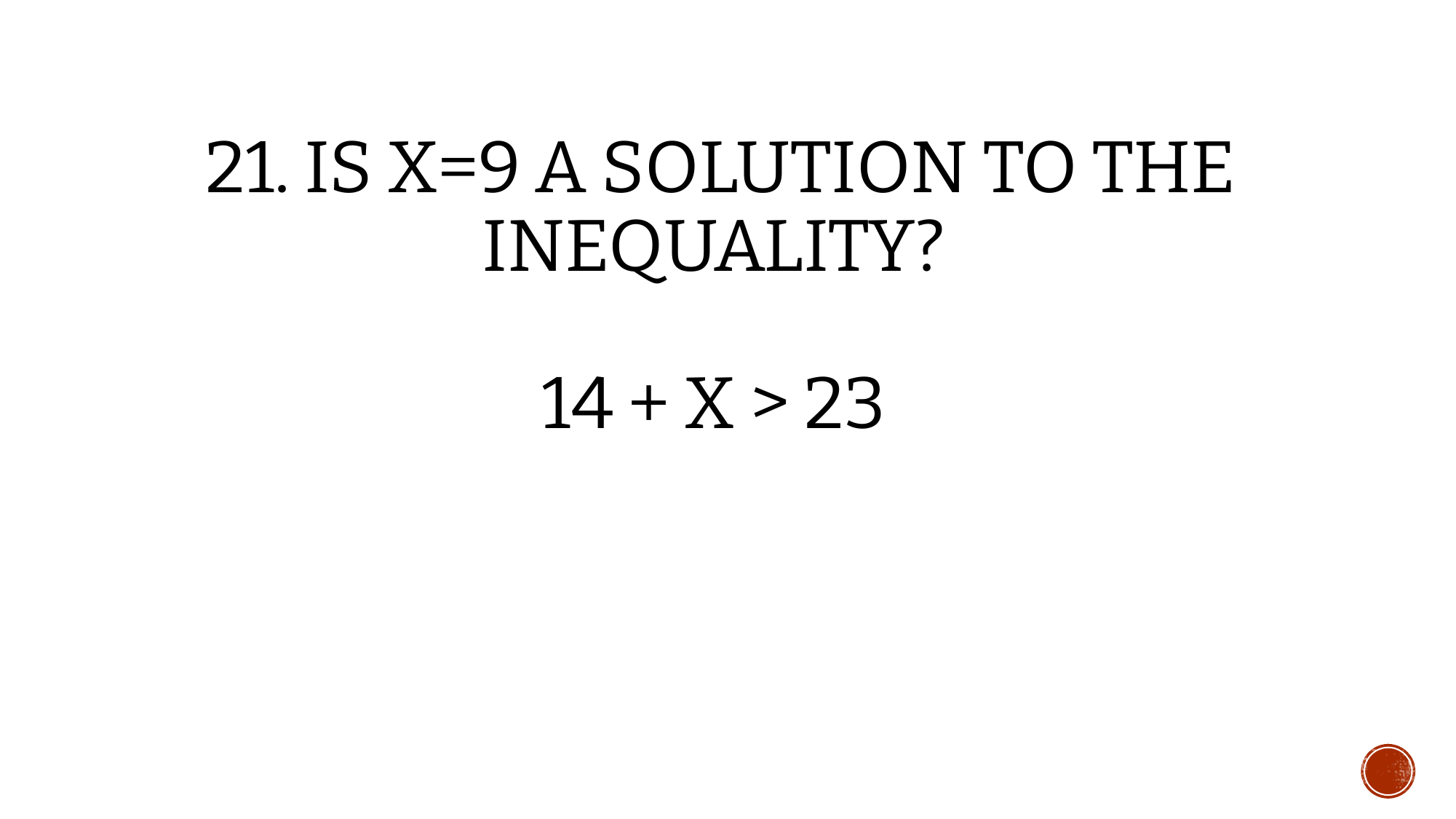

# 21. Is x=9 a solution to the inequality? 14 + x > 23